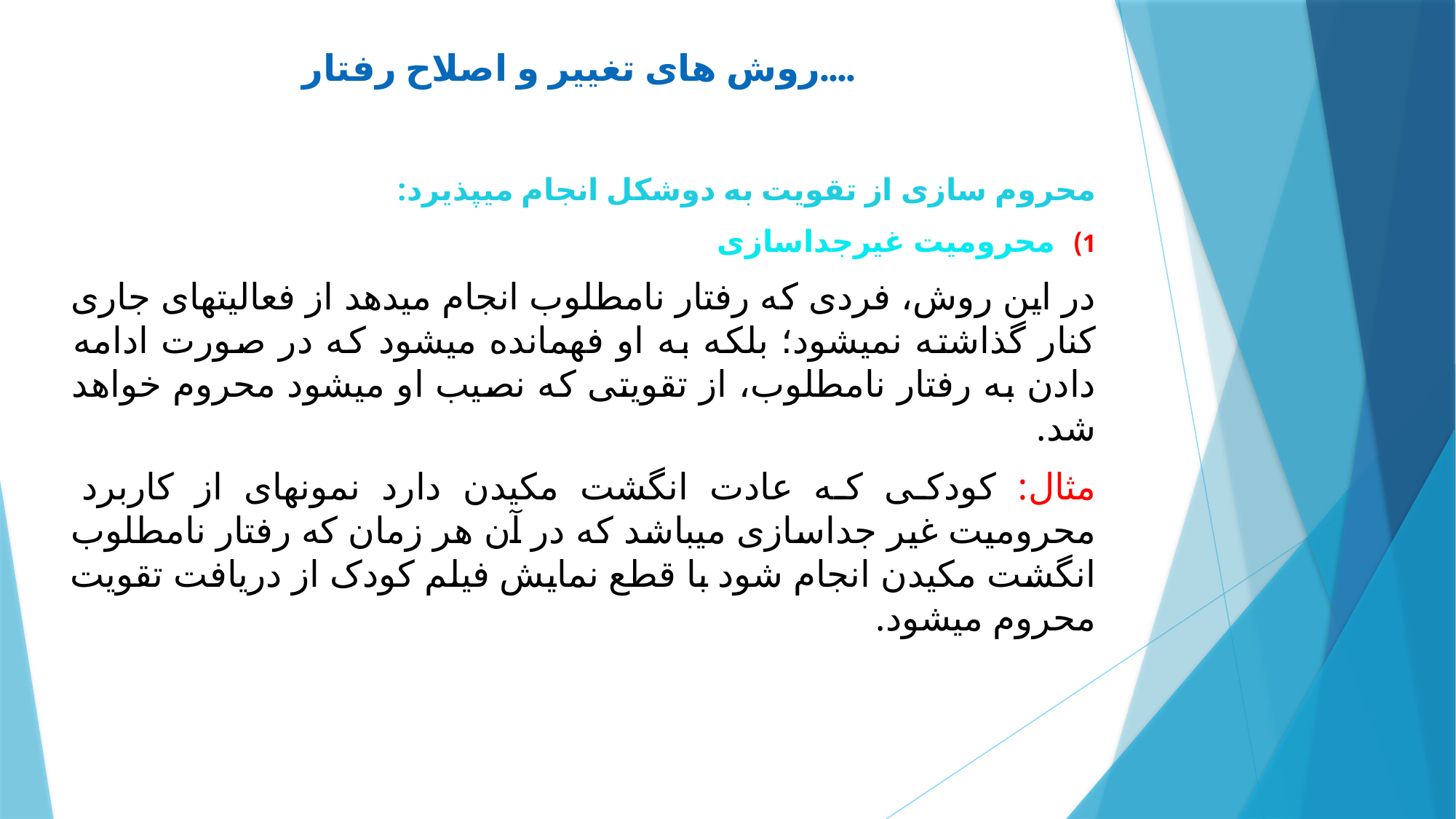

# روش های تغییر و اصلاح رفتار....

محروم سازی از تقویت به دوشکل انجام می‏پذیرد:
محرومیت غیرجداسازی
در این روش، فردی که رفتار نامطلوب انجام می‏دهد از فعالیت‏های جاری کنار گذاشته نمی‏شود؛ بلکه به او فهمانده می‏شود که در صورت ادامه دادن به رفتار نامطلوب، از تقویتی که نصیب او می‏شود محروم خواهد شد.
مثال: کودکی که عادت انگشت مکیدن دارد نمونه‏ای از کاربرد محرومیت غیر جداسازی می‏باشد که در آن هر زمان که رفتار نامطلوب انگشت مکیدن انجام شود با قطع نمایش فیلم کودک از دریافت تقویت محروم می‏شود.